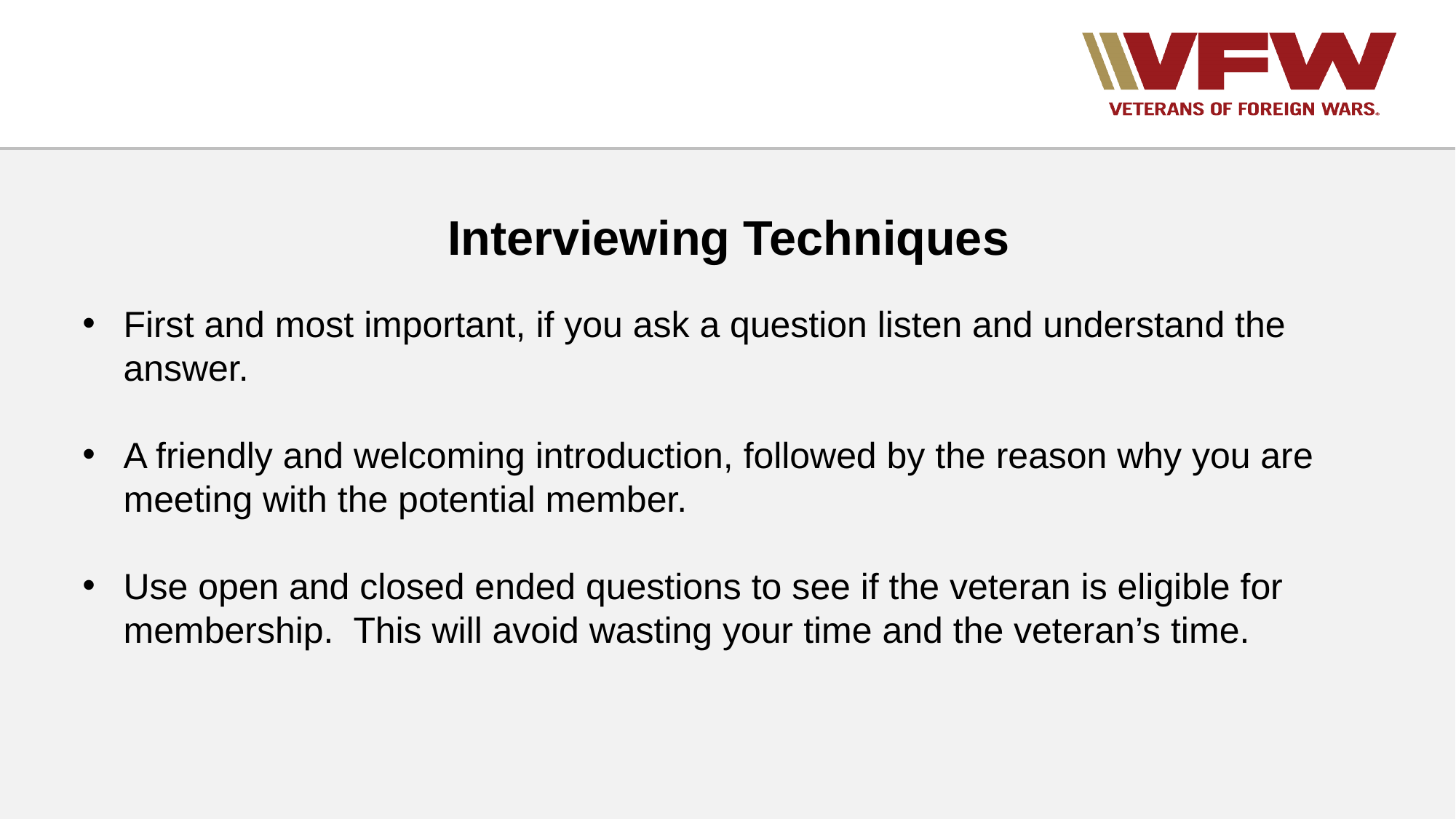

Interviewing Techniques

First and most important, if you ask a question listen and understand the answer.

A friendly and welcoming introduction, followed by the reason why you are meeting with the potential member.

Use open and closed ended questions to see if the veteran is eligible for membership.  This will avoid wasting your time and the veteran’s time.